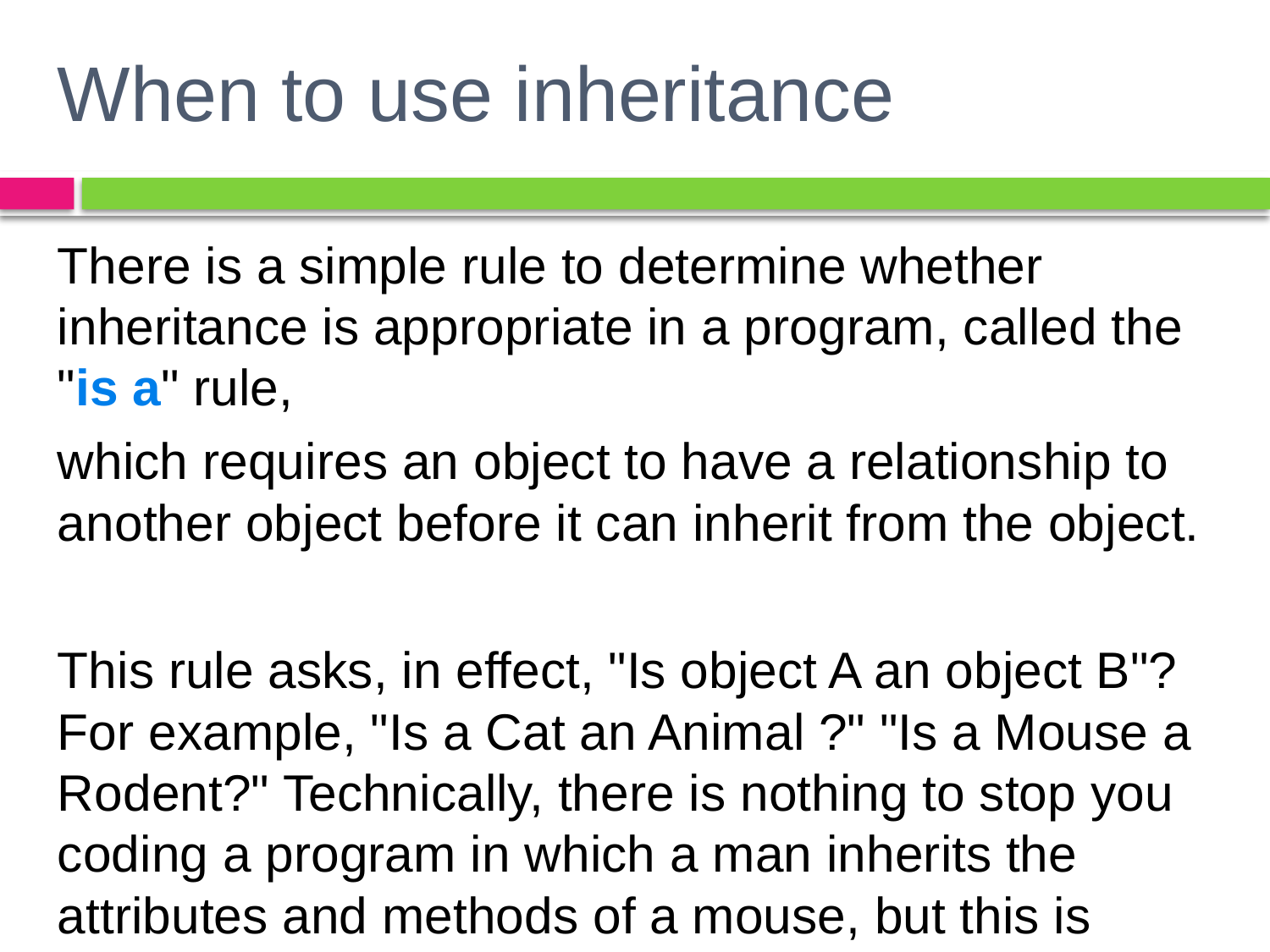

# When to use inheritance
There is a simple rule to determine whether inheritance is appropriate in a program, called the "is a" rule,
which requires an object to have a relationship to another object before it can inherit from the object.

This rule asks, in effect, "Is object A an object B"? For example, "Is a Cat an Animal ?" "Is a Mouse a Rodent?" Technically, there is nothing to stop you coding a program in which a man inherits the attributes and methods of a mouse, but this is going to cause confusion for users!